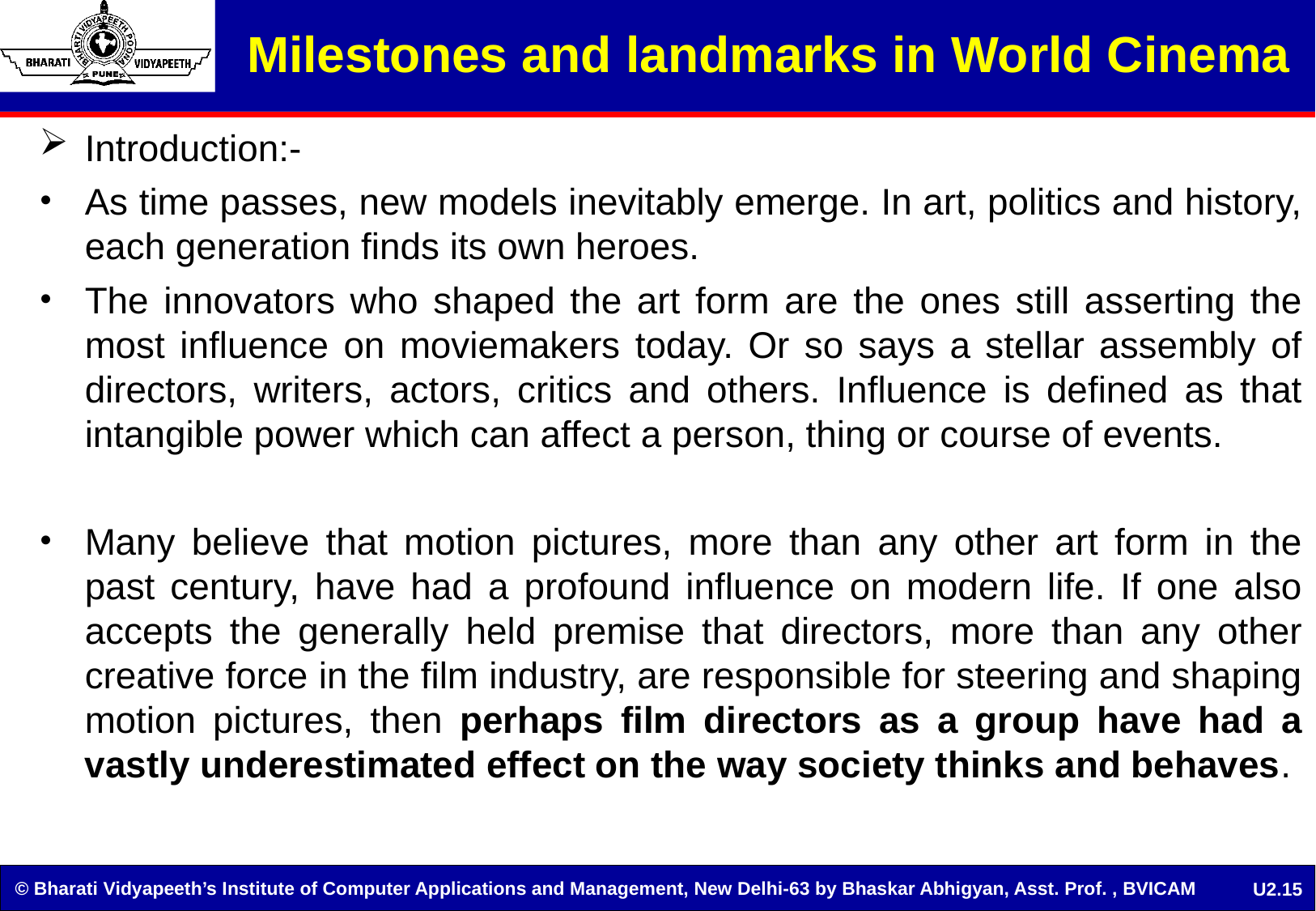

Milestones and landmarks in World Cinema
Introduction:-
As time passes, new models inevitably emerge. In art, politics and history, each generation finds its own heroes.
The innovators who shaped the art form are the ones still asserting the most influence on moviemakers today. Or so says a stellar assembly of directors, writers, actors, critics and others. Influence is defined as that intangible power which can affect a person, thing or course of events.

Many believe that motion pictures, more than any other art form in the past century, have had a profound influence on modern life. If one also accepts the generally held premise that directors, more than any other creative force in the film industry, are responsible for steering and shaping motion pictures, then perhaps film directors as a group have had a vastly underestimated effect on the way society thinks and behaves.